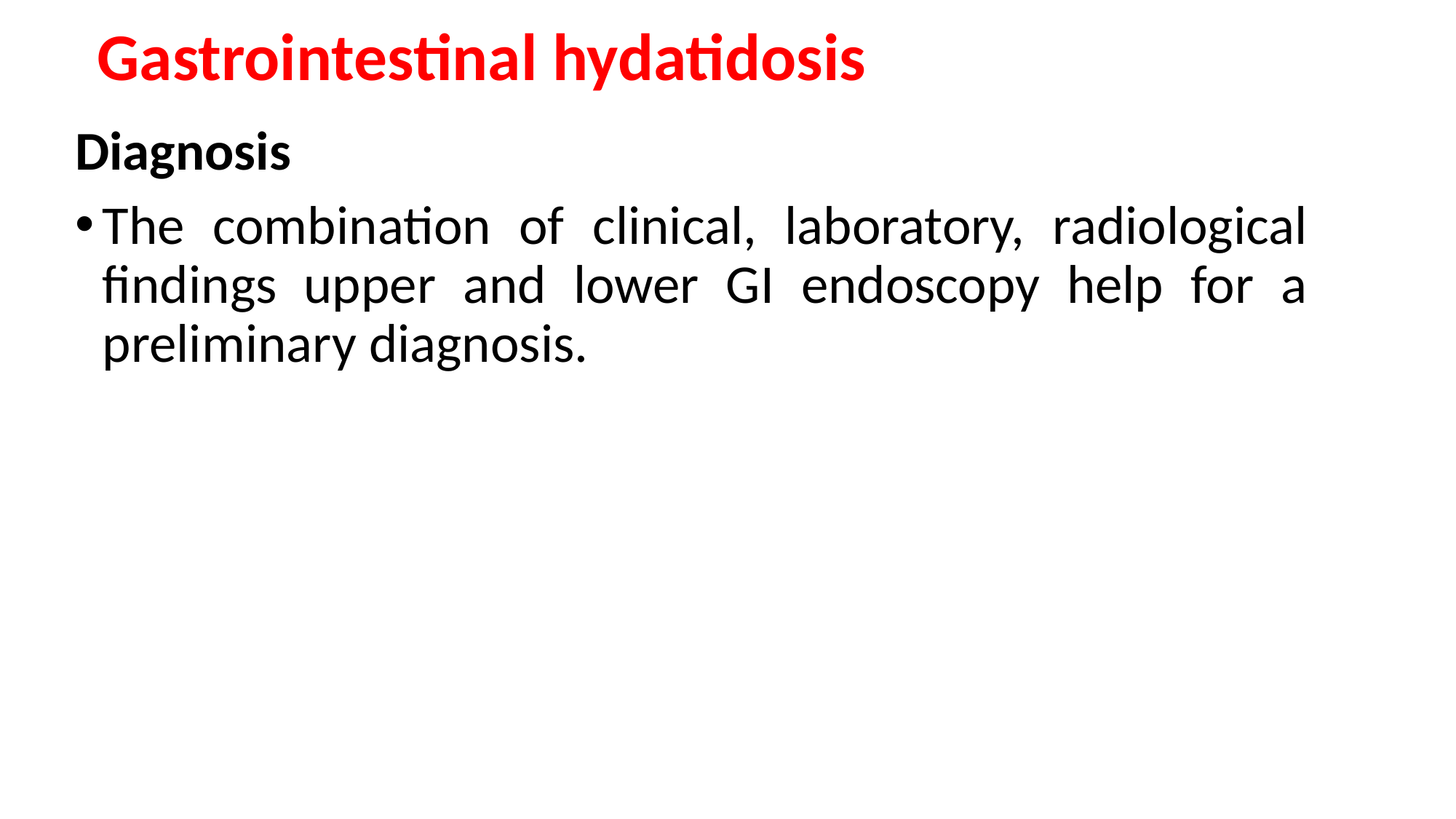

Gastrointestinal hydatidosis
Diagnosis
The combination of clinical, laboratory, radiological findings upper and lower GI endoscopy help for a preliminary diagnosis.